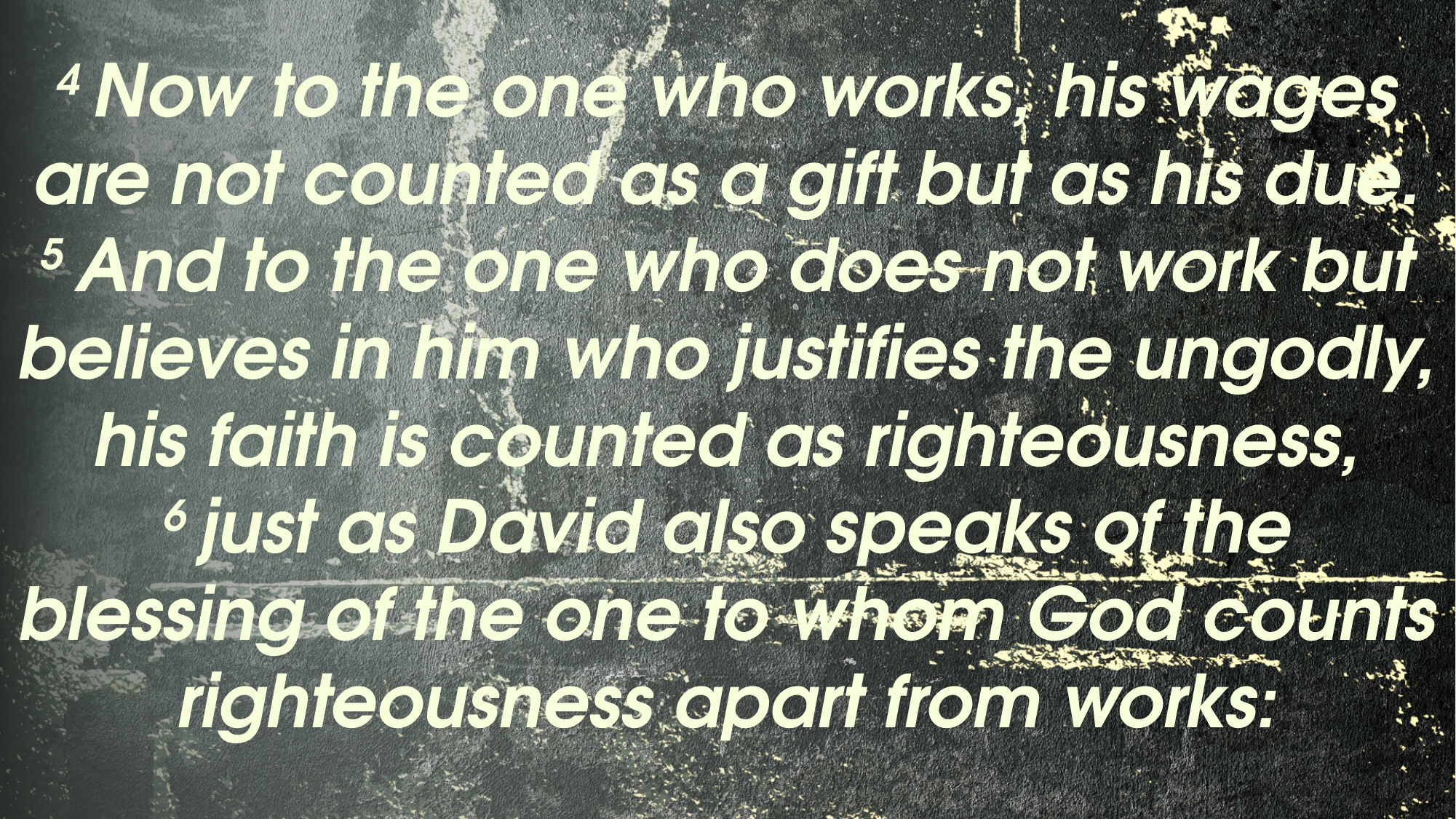

4 Now to the one who works, his wages are not counted as a gift but as his due. 5 And to the one who does not work but believes in him who justifies the ungodly, his faith is counted as righteousness, 6 just as David also speaks of the blessing of the one to whom God counts righteousness apart from works: